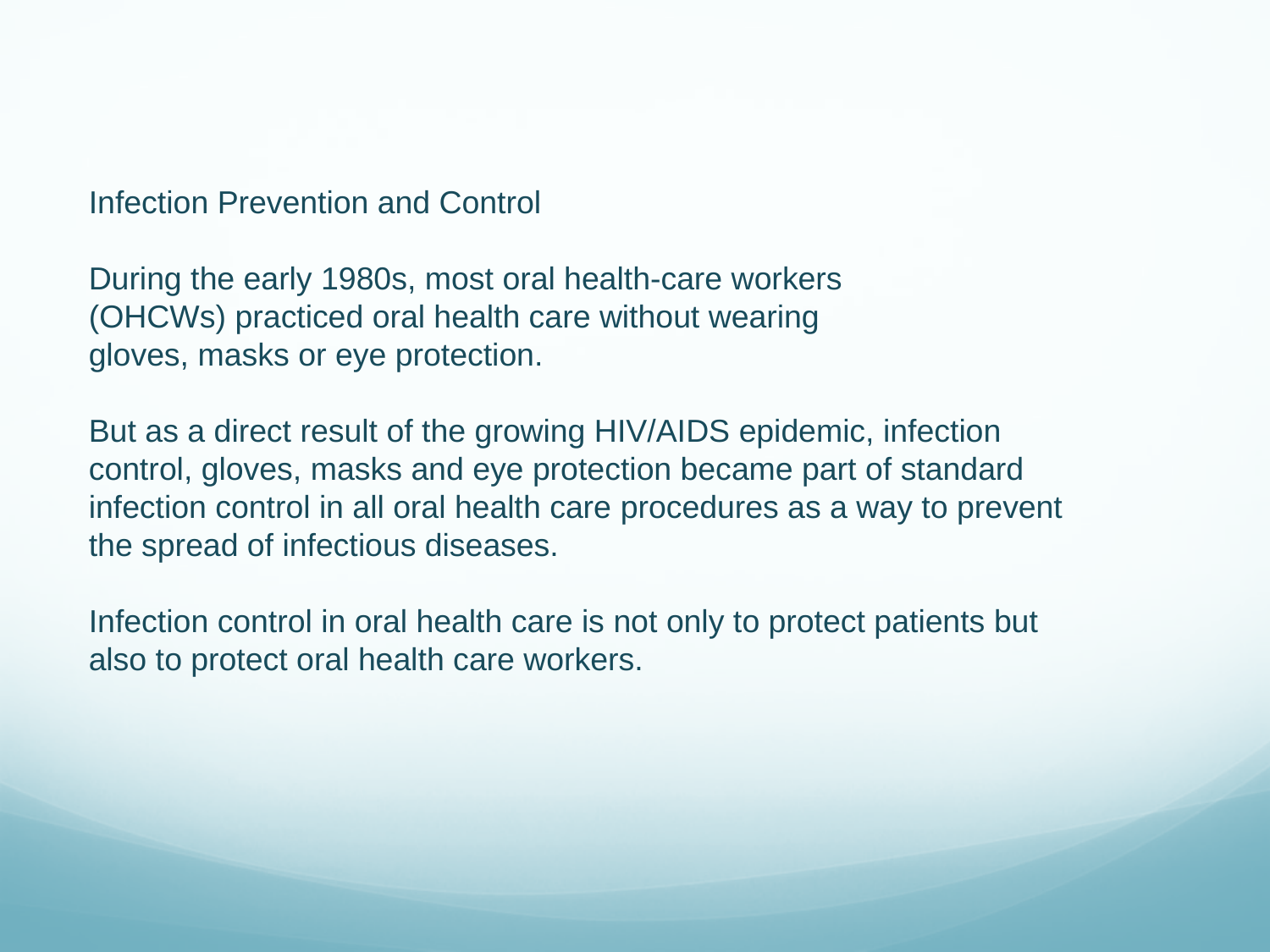

Infection Prevention and Control

During the early 1980s, most oral health-care workers
(OHCWs) practiced oral health care without wearing
gloves, masks or eye protection.

But as a direct result of the growing HIV/AIDS epidemic, infection control, gloves, masks and eye protection became part of standard infection control in all oral health care procedures as a way to prevent the spread of infectious diseases.

Infection control in oral health care is not only to protect patients but also to protect oral health care workers.